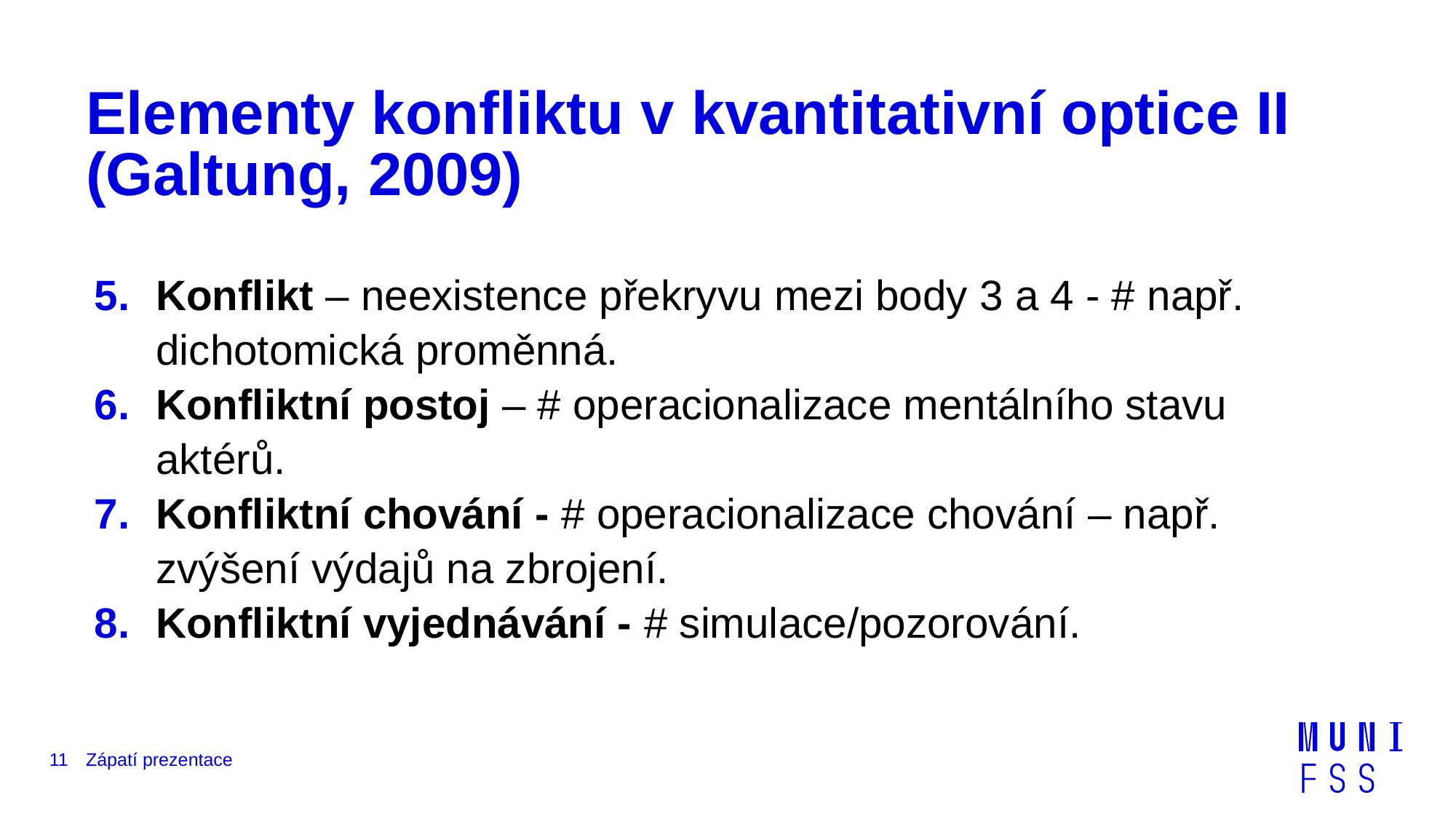

# Elementy konfliktu v kvantitativní optice II (Galtung, 2009)
Konflikt – neexistence překryvu mezi body 3 a 4 - # např. dichotomická proměnná.
Konfliktní postoj – # operacionalizace mentálního stavu aktérů.
Konfliktní chování - # operacionalizace chování – např. zvýšení výdajů na zbrojení.
Konfliktní vyjednávání - # simulace/pozorování.

11
Zápatí prezentace